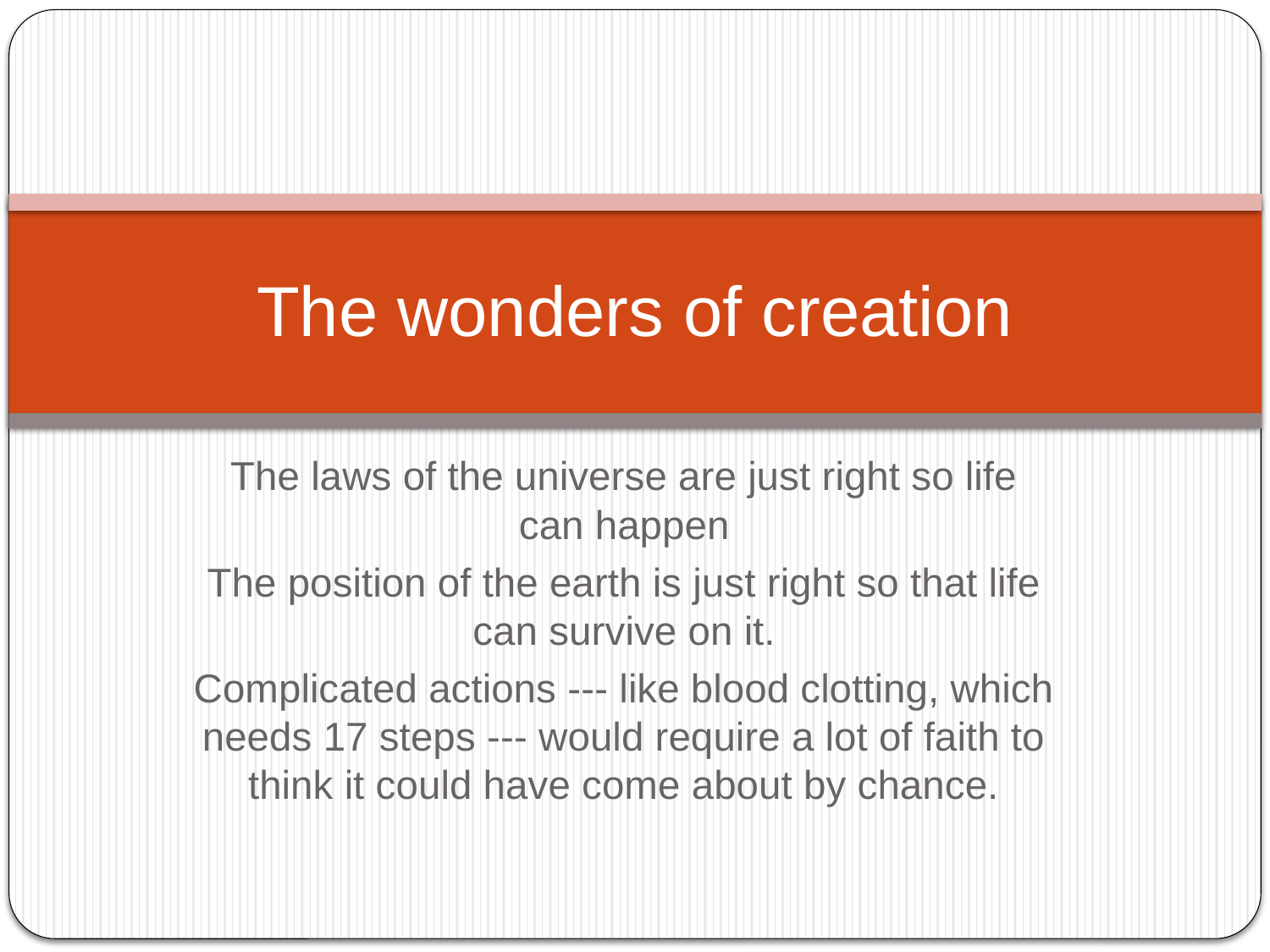

# The wonders of creation
The laws of the universe are just right so life can happen
The position of the earth is just right so that life can survive on it.
Complicated actions --- like blood clotting, which needs 17 steps --- would require a lot of faith to think it could have come about by chance.